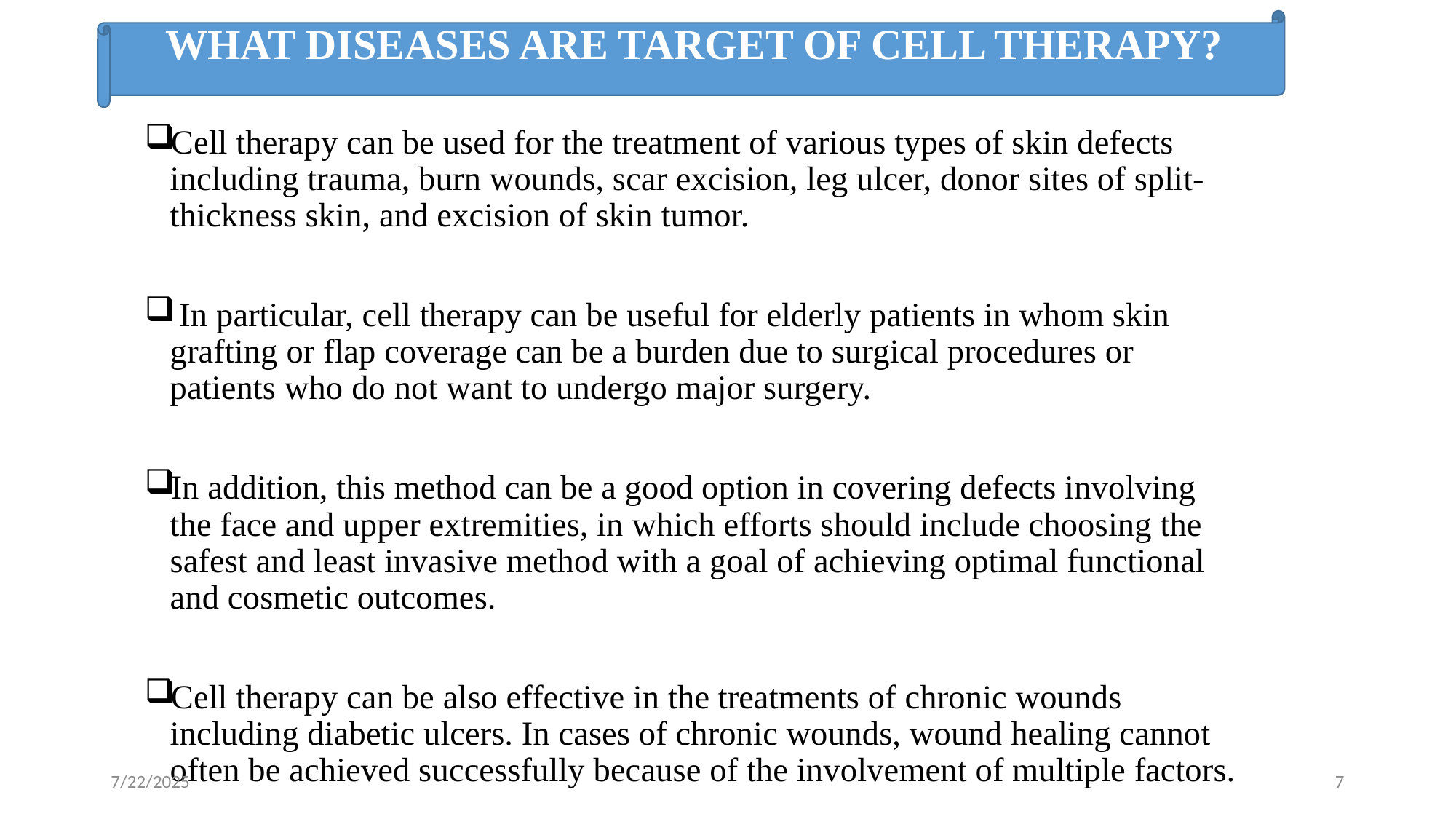

WHAT DISEASES ARE TARGET OF CELL THERAPY?

Cell therapy can be used for the treatment of various types of skin defects including trauma, burn wounds, scar excision, leg ulcer, donor sites of split-thickness skin, and excision of skin tumor.

 In particular, cell therapy can be useful for elderly patients in whom skin grafting or flap coverage can be a burden due to surgical procedures or patients who do not want to undergo major surgery.

In addition, this method can be a good option in covering defects involving the face and upper extremities, in which efforts should include choosing the safest and least invasive method with a goal of achieving optimal functional and cosmetic outcomes.

Cell therapy can be also effective in the treatments of chronic wounds including diabetic ulcers. In cases of chronic wounds, wound healing cannot often be achieved successfully because of the involvement of multiple factors.

7/22/2025
7